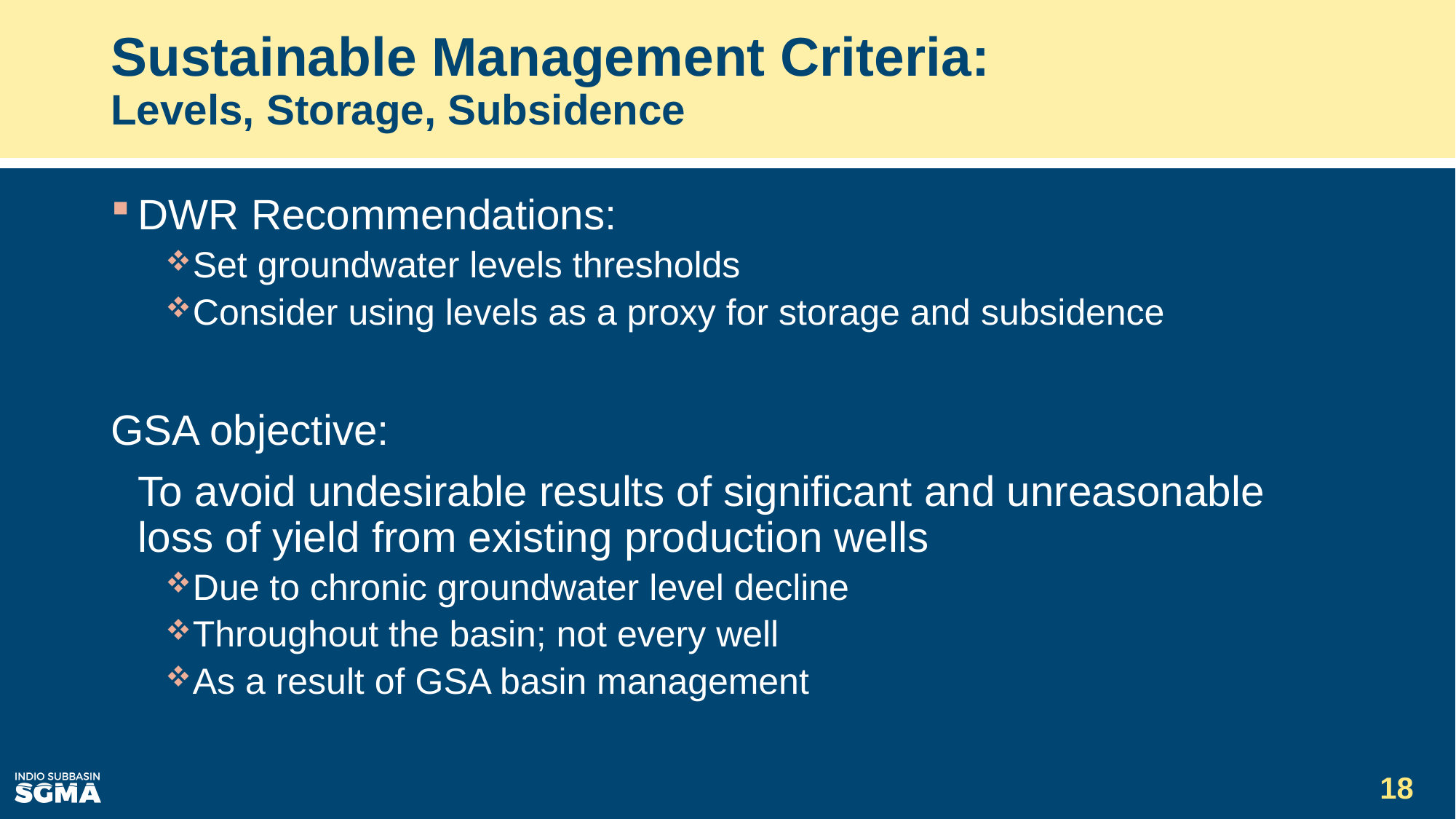

# Sustainable Management Criteria: Levels, Storage, Subsidence
DWR Recommendations:
Set groundwater levels thresholds
Consider using levels as a proxy for storage and subsidence

GSA objective:
To avoid undesirable results of significant and unreasonable loss of yield from existing production wells
Due to chronic groundwater level decline
Throughout the basin; not every well
As a result of GSA basin management

18